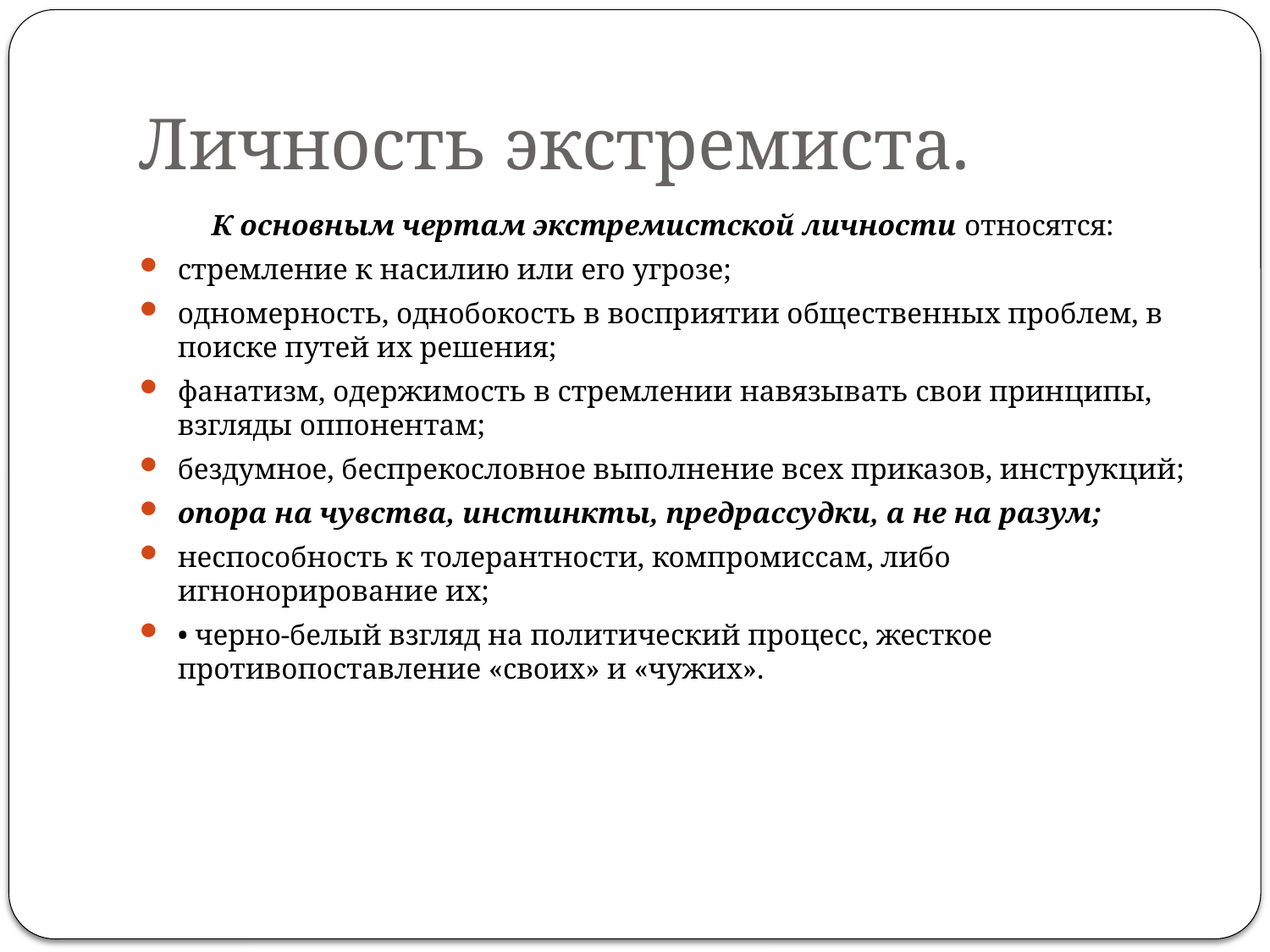

# Личность экстремиста.
К основным чертам экстремистской личности относятся:
стремление к насилию или его угрозе;
одномерность, однобокость в восприятии общественных проблем, в поиске путей их решения;
фанатизм, одержимость в стремлении навязывать свои принципы, взгляды оппонентам;
бездумное, беспрекословное выполнение всех приказов, инструкций;
опора на чувства, инстинкты, предрассудки, а не на разум;
неспособность к толерантности, компромиссам, либо игнонорирование их;
• черно-белый взгляд на политический процесс, жесткое противопоставление «своих» и «чужих».